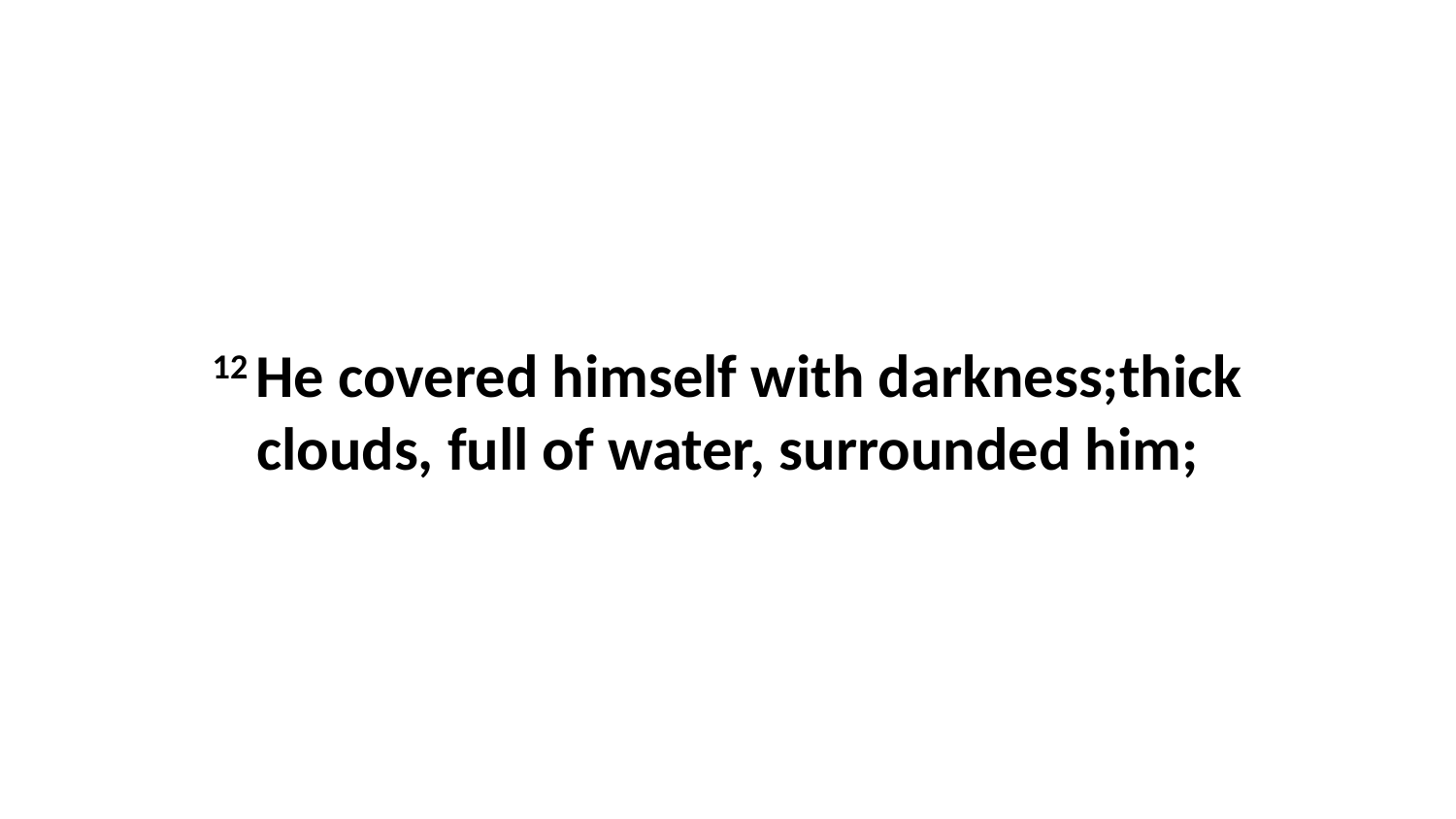

12 He covered himself with darkness;thick clouds, full of water, surrounded him;